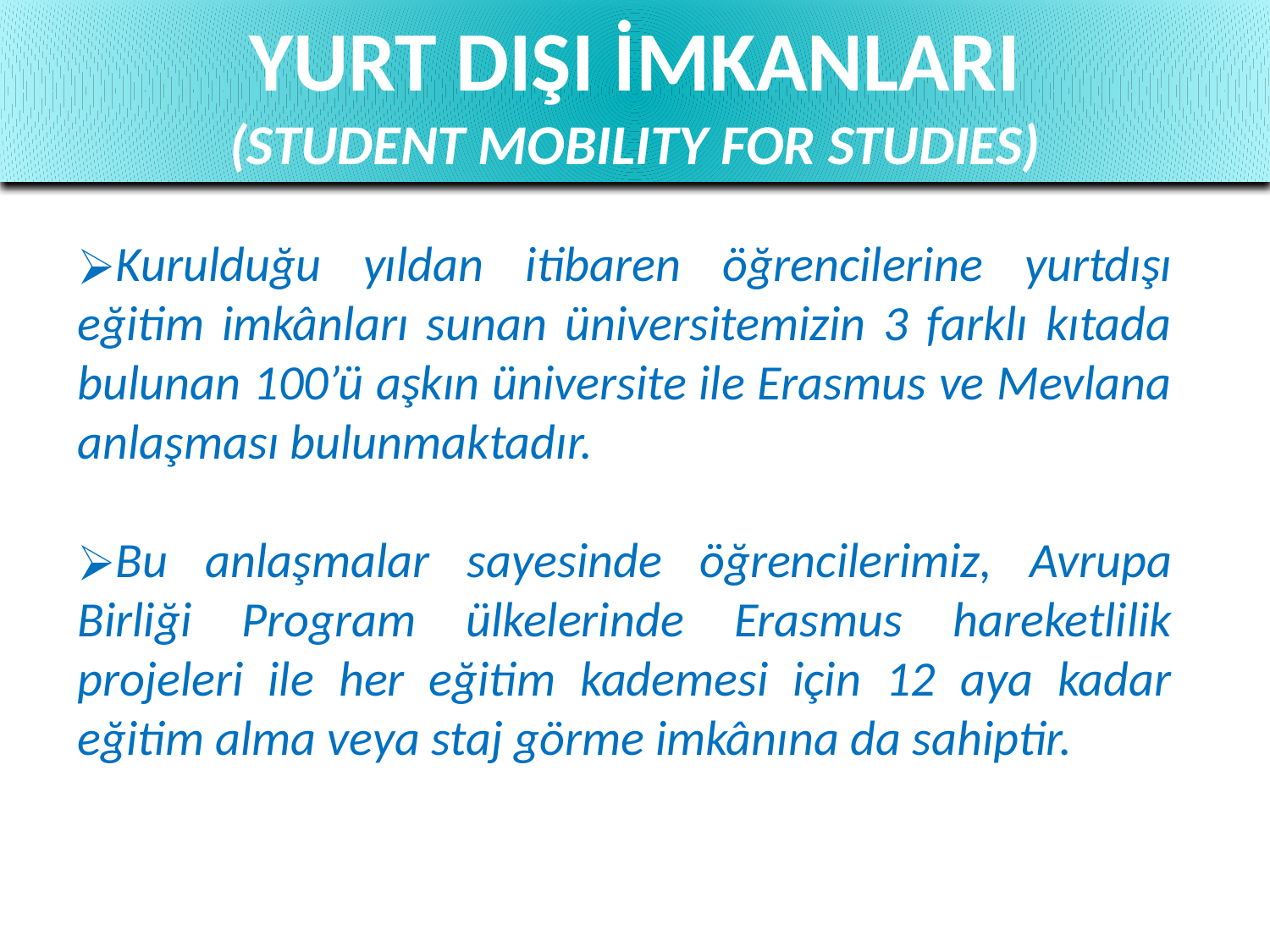

YURT DIŞI İMKANLARI
(STUDENT MOBILITY FOR STUDIES)
Kurulduğu yıldan itibaren öğrencilerine yurtdışı eğitim imkânları sunan üniversitemizin 3 farklı kıtada bulunan 100’ü aşkın üniversite ile Erasmus ve Mevlana anlaşması bulunmaktadır.

Bu anlaşmalar sayesinde öğrencilerimiz, Avrupa Birliği Program ülkelerinde Erasmus hareketlilik projeleri ile her eğitim kademesi için 12 aya kadar eğitim alma veya staj görme imkânına da sahiptir.